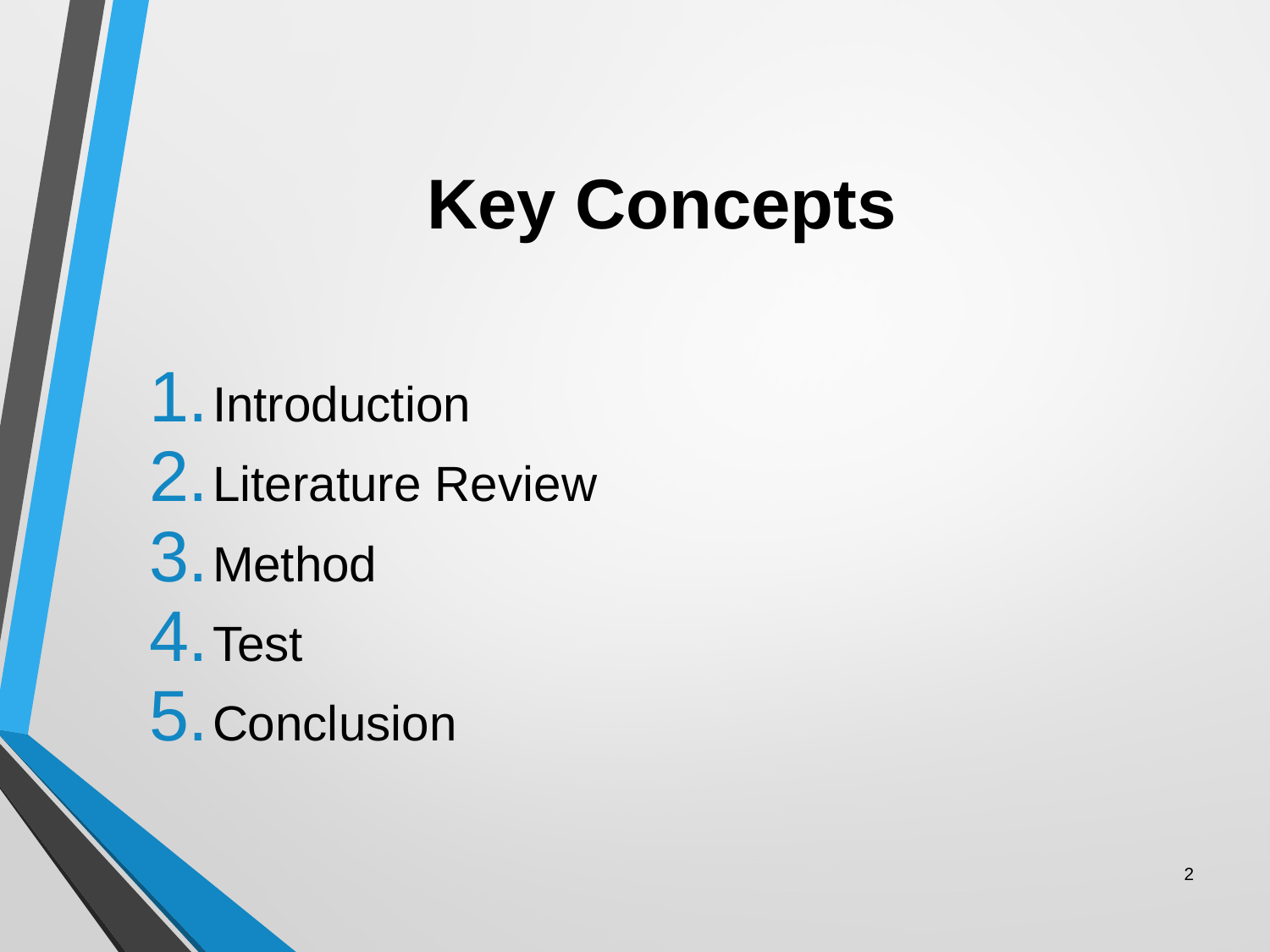

# Key Concepts
Introduction
Literature Review
Method
Test
Conclusion

2